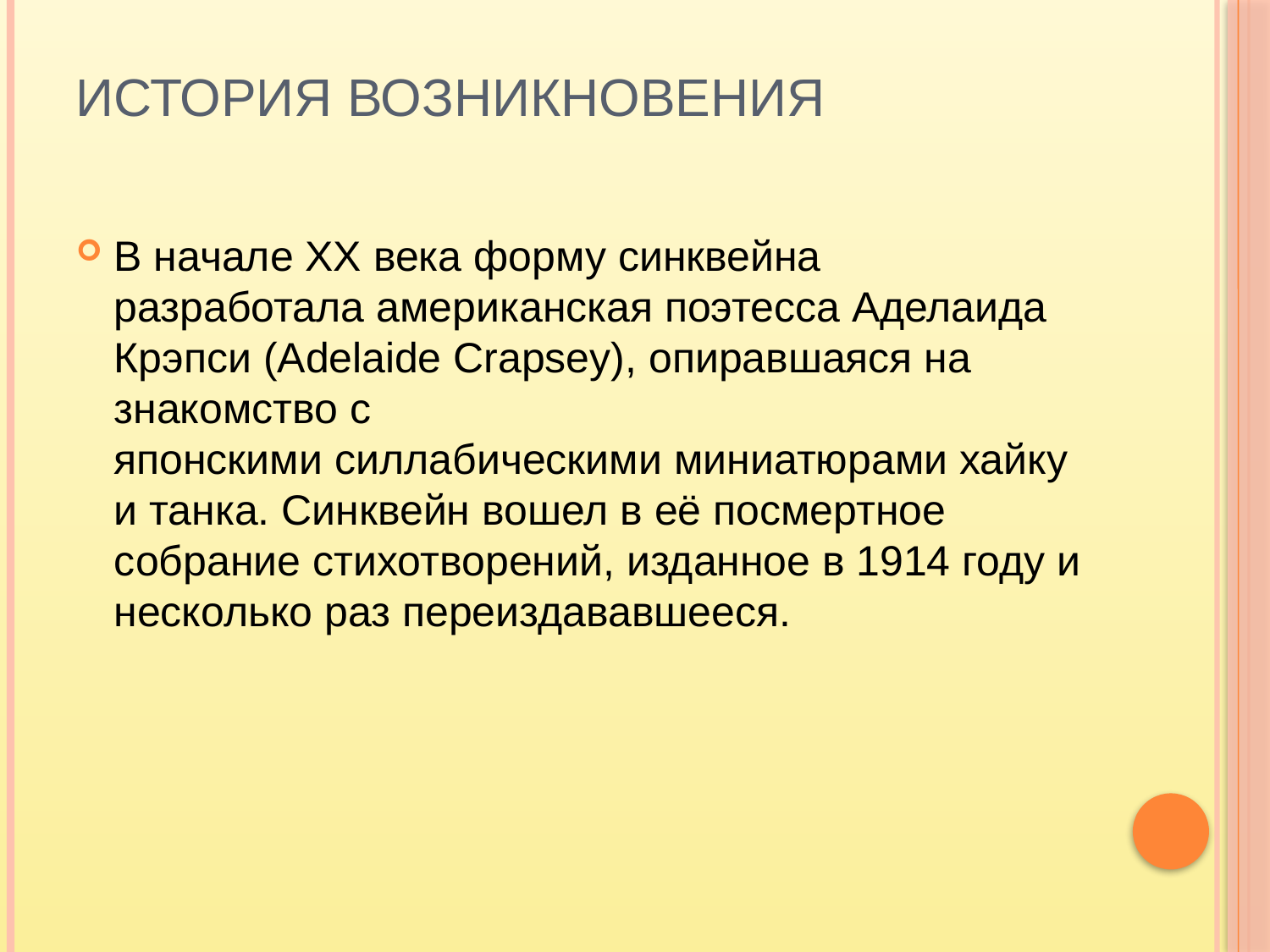

# История возникновения
В начале XX века форму синквейна разработала американская поэтесса Аделаида Крэпси (Adelaide Crapsey), опиравшаяся на знакомство с японскими силлабическими миниатюрами хайку и танка. Синквейн вошел в её посмертное собрание стихотворений, изданное в 1914 году и несколько раз переиздававшееся.